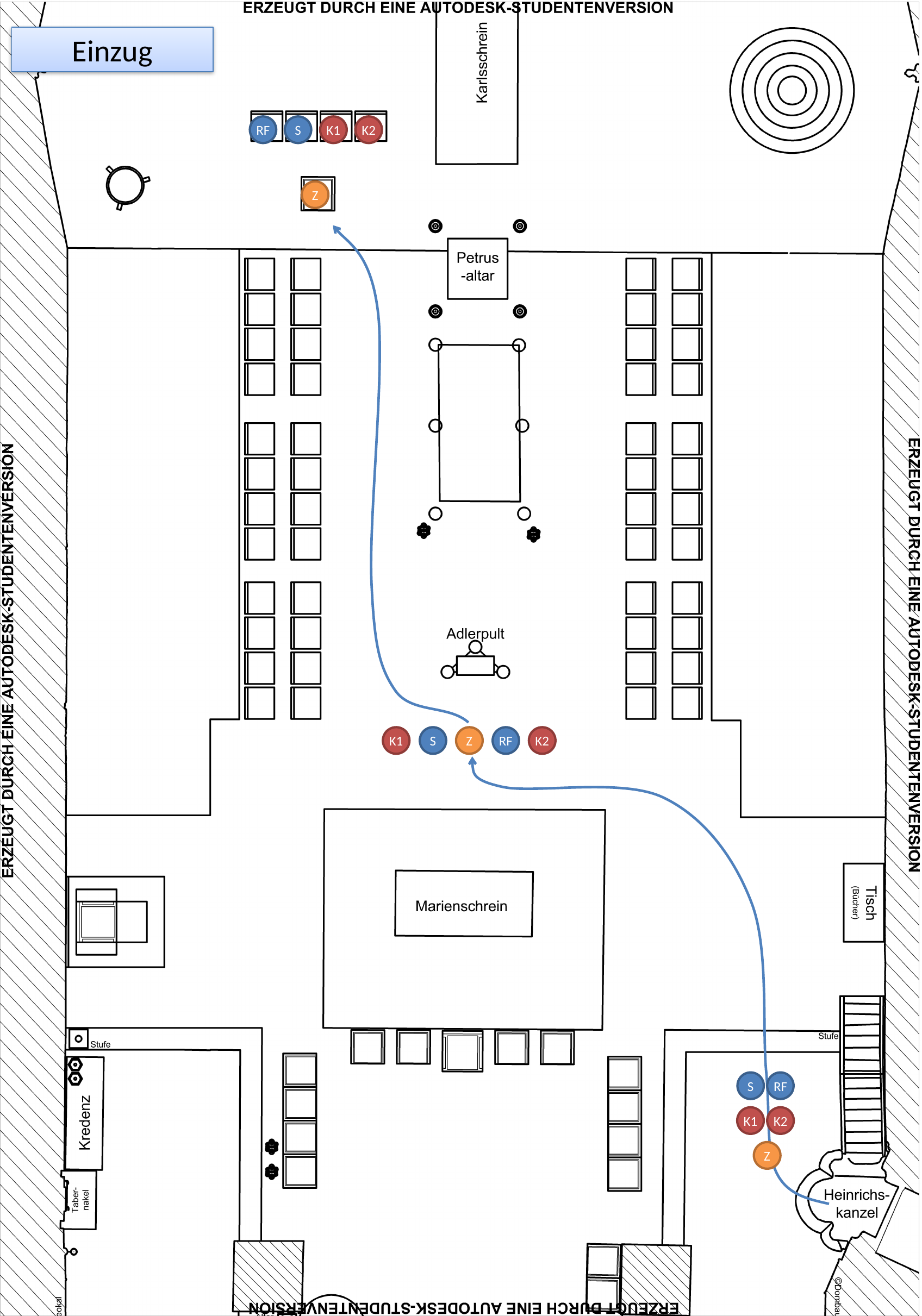

Einzug
RF
S
K1
K2
Z

K1
S
Z
RF
K2

S
RF
K1
K2
Z